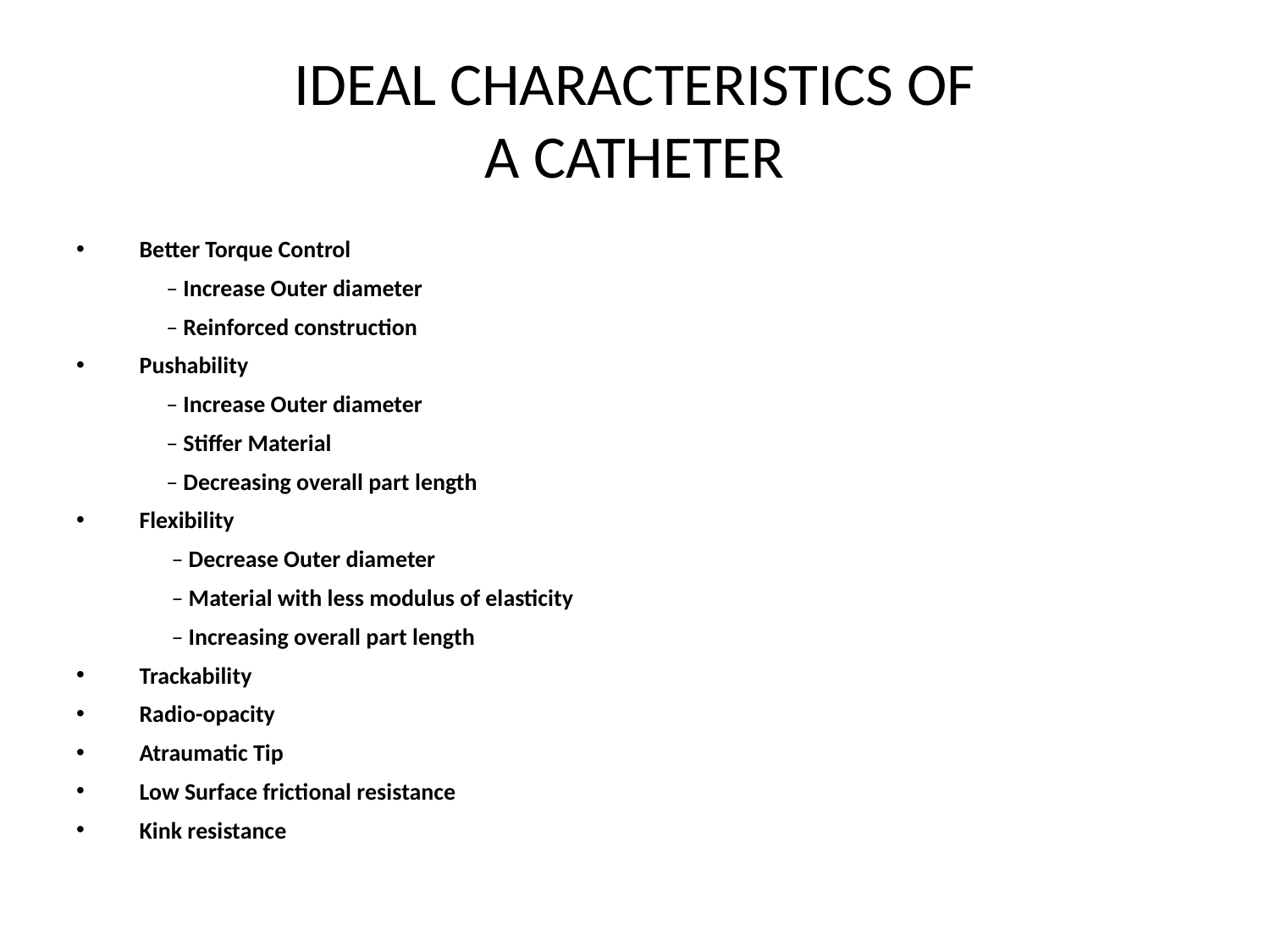

# IDEAL CHARACTERISTICS OF A CATHETER
Better Torque Control
                 – Increase Outer diameter
                 – Reinforced construction
Pushability
                 – Increase Outer diameter
                 – Stiffer Material
                 – Decreasing overall part length
Flexibility
                  – Decrease Outer diameter
                  – Material with less modulus of elasticity
                  – Increasing overall part length
Trackability
Radio-opacity
Atraumatic Tip
Low Surface frictional resistance
Kink resistance